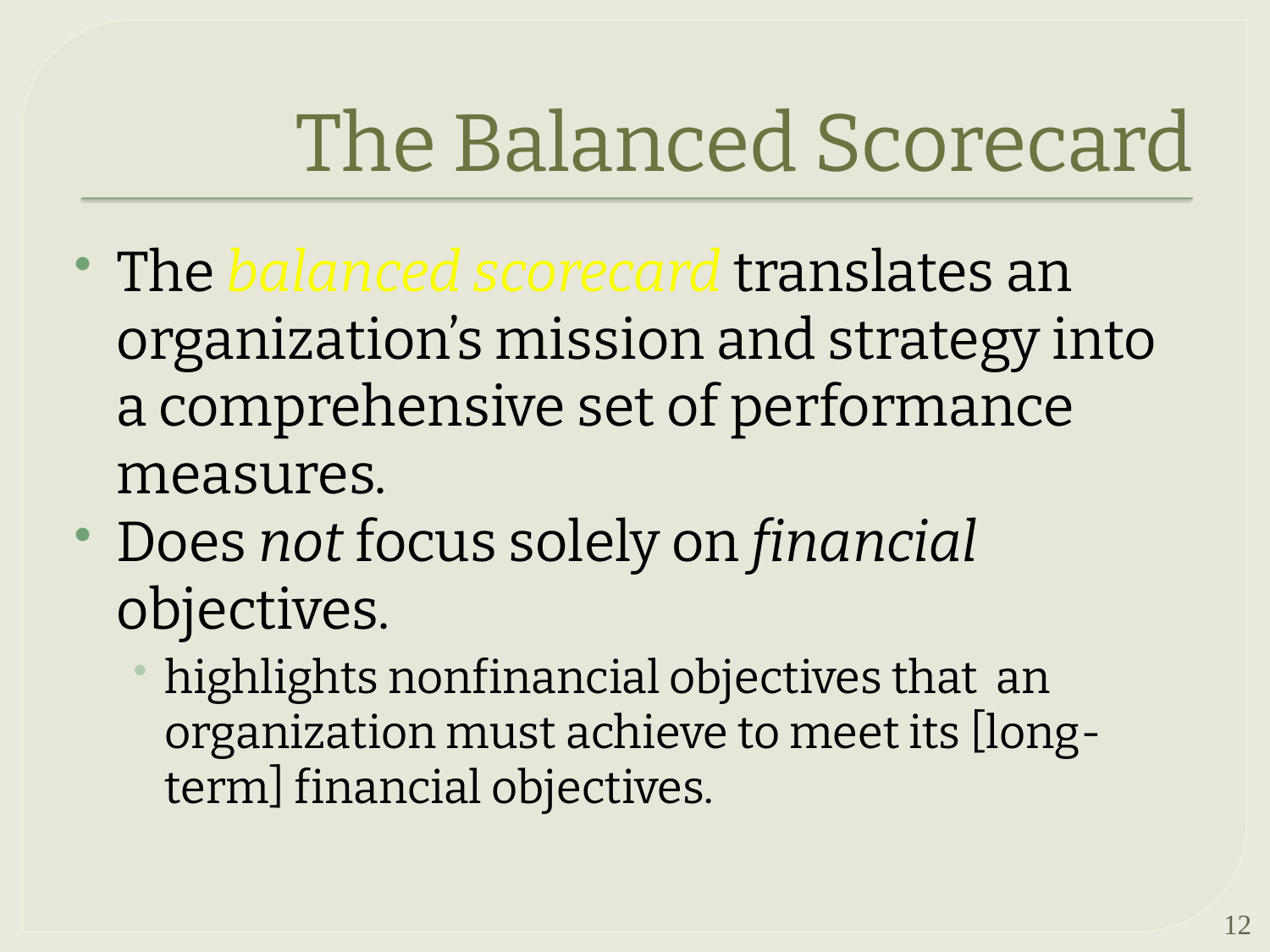

# The Balanced Scorecard
The balanced scorecard translates an organization’s mission and strategy into a comprehensive set of performance measures.
Does not focus solely on financial objectives.
highlights nonfinancial objectives that  an organization must achieve to meet its [long-term] financial objectives.
12